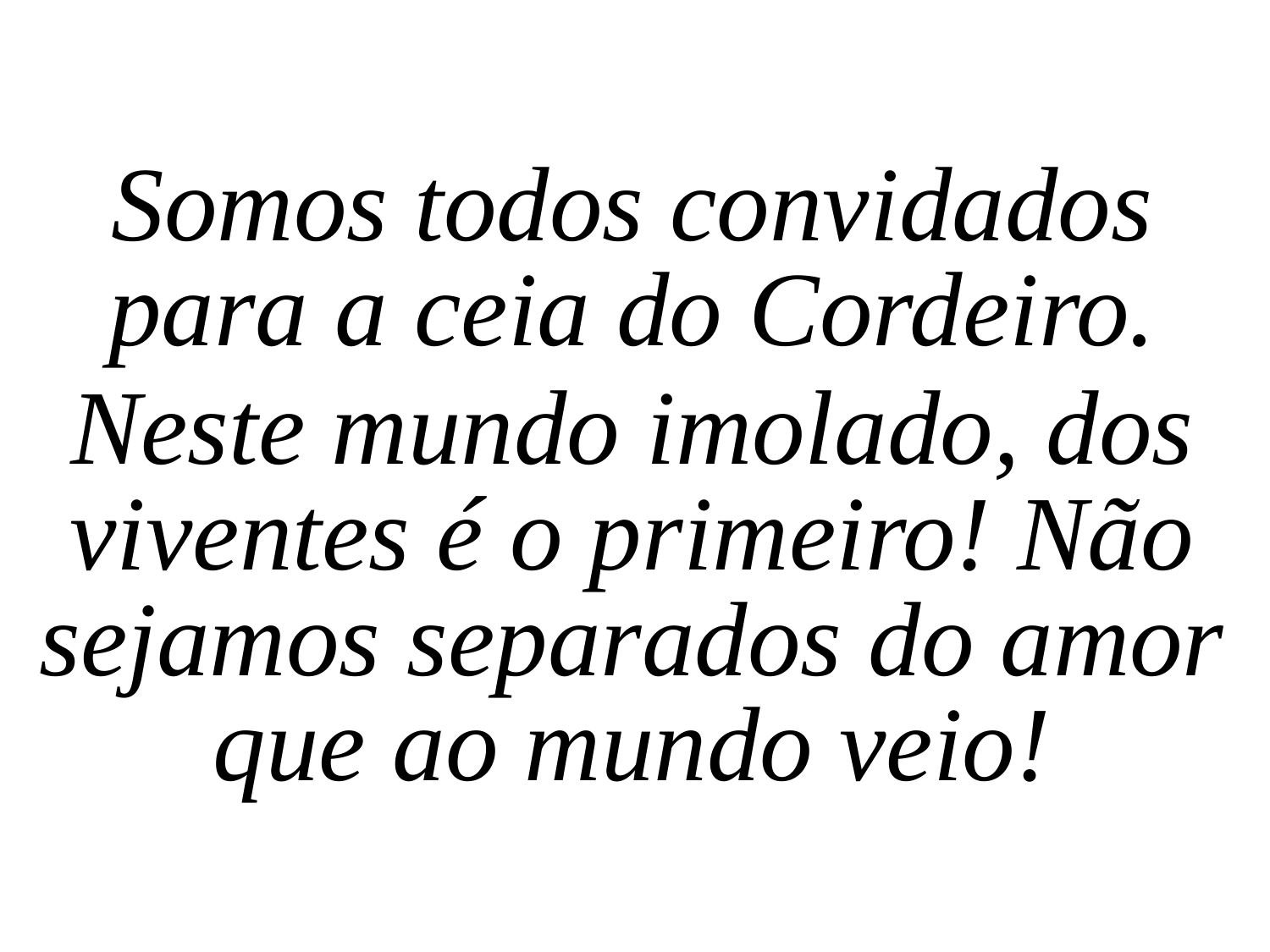

Somos todos convidados para a ceia do Cordeiro.
Neste mundo imolado, dos viventes é o primeiro! Não sejamos separados do amor que ao mundo veio!